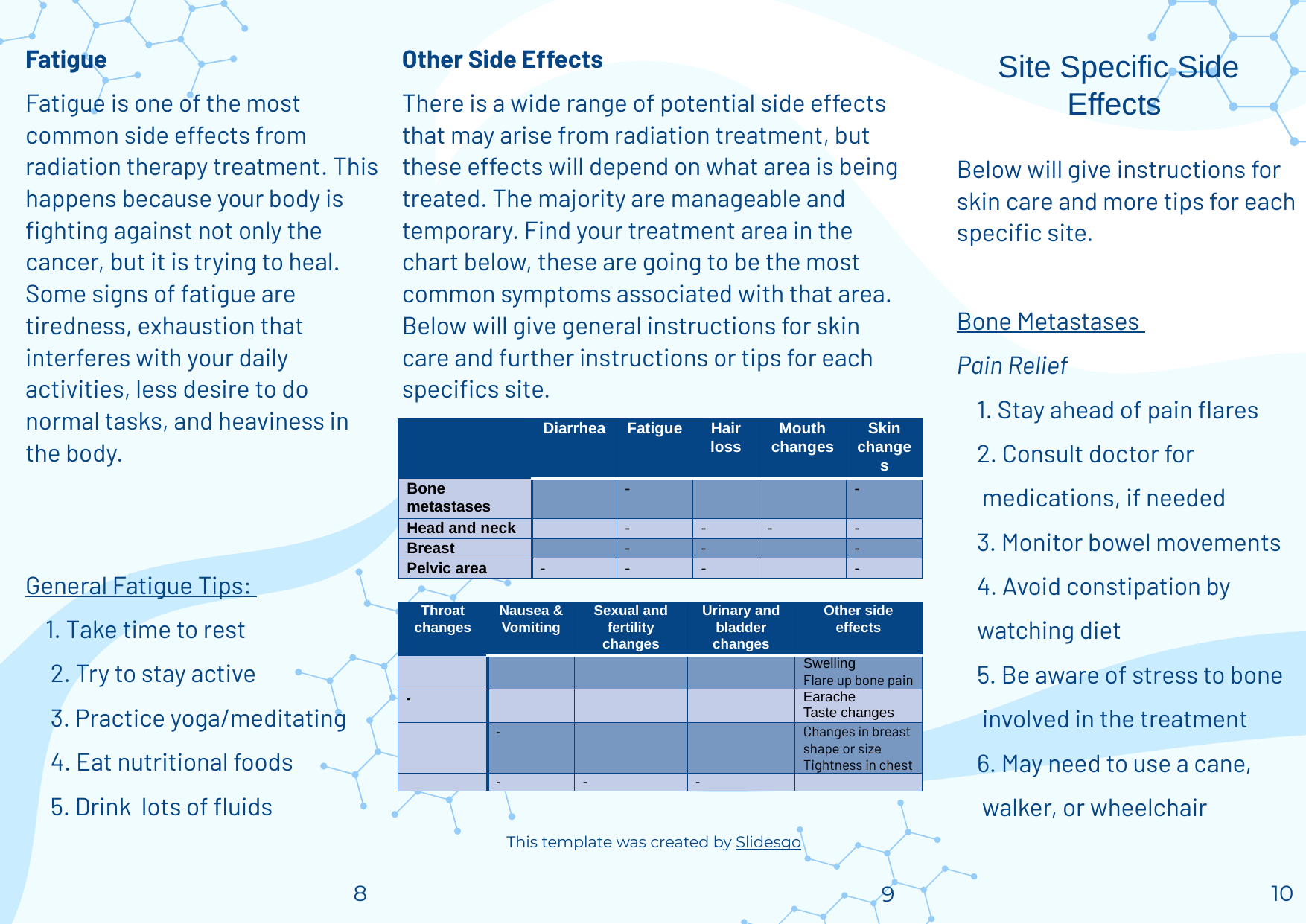

Fatigue
Fatigue is one of the most common side effects from radiation therapy treatment. This happens because your body is fighting against not only the cancer, but it is trying to heal. Some signs of fatigue are tiredness, exhaustion that interferes with your daily activities, less desire to do normal tasks, and heaviness in the body.

General Fatigue Tips:
    1. Take time to rest
     2. Try to stay active
     3. Practice yoga/meditating
     4. Eat nutritional foods
     5. Drink  lots of fluids

Other Side Effects
There is a wide range of potential side effects that may arise from radiation treatment, but these effects will depend on what area is being treated. The majority are manageable and temporary. Find your treatment area in the chart below, these are going to be the most common symptoms associated with that area. Below will give general instructions for skin care and further instructions or tips for each specifics site.
Site Specific Side Effects
Below will give instructions for skin care and more tips for each specific site.

Bone Metastases
Pain Relief
    1. Stay ahead of pain flares
    2. Consult doctor for
     medications, if needed
    3. Monitor bowel movements
    4. Avoid constipation by
    watching diet
    5. Be aware of stress to bone
     involved in the treatment
    6. May need to use a cane,
     walker, or wheelchair

|  | Diarrhea | Fatigue | Hair loss | Mouth changes | Skin changes |
| --- | --- | --- | --- | --- | --- |
| Bone metastases |  | - |  |  | - |
| Head and neck |  | - | - | - | - |
| Breast |  | - | - |  | - |
| Pelvic area | - | - | - |  | - |
| Throat changes | Nausea & Vomiting | Sexual and fertility changes | Urinary and bladder changes | Other side effects |
| --- | --- | --- | --- | --- |
|  |  |  |  | Swelling Flare up bone pain |
| - |  |  |  | Earache Taste changes |
|  | - |  |  | Changes in breast shape or size Tightness in chest |
|  | - | - | - |  |
8
10
9